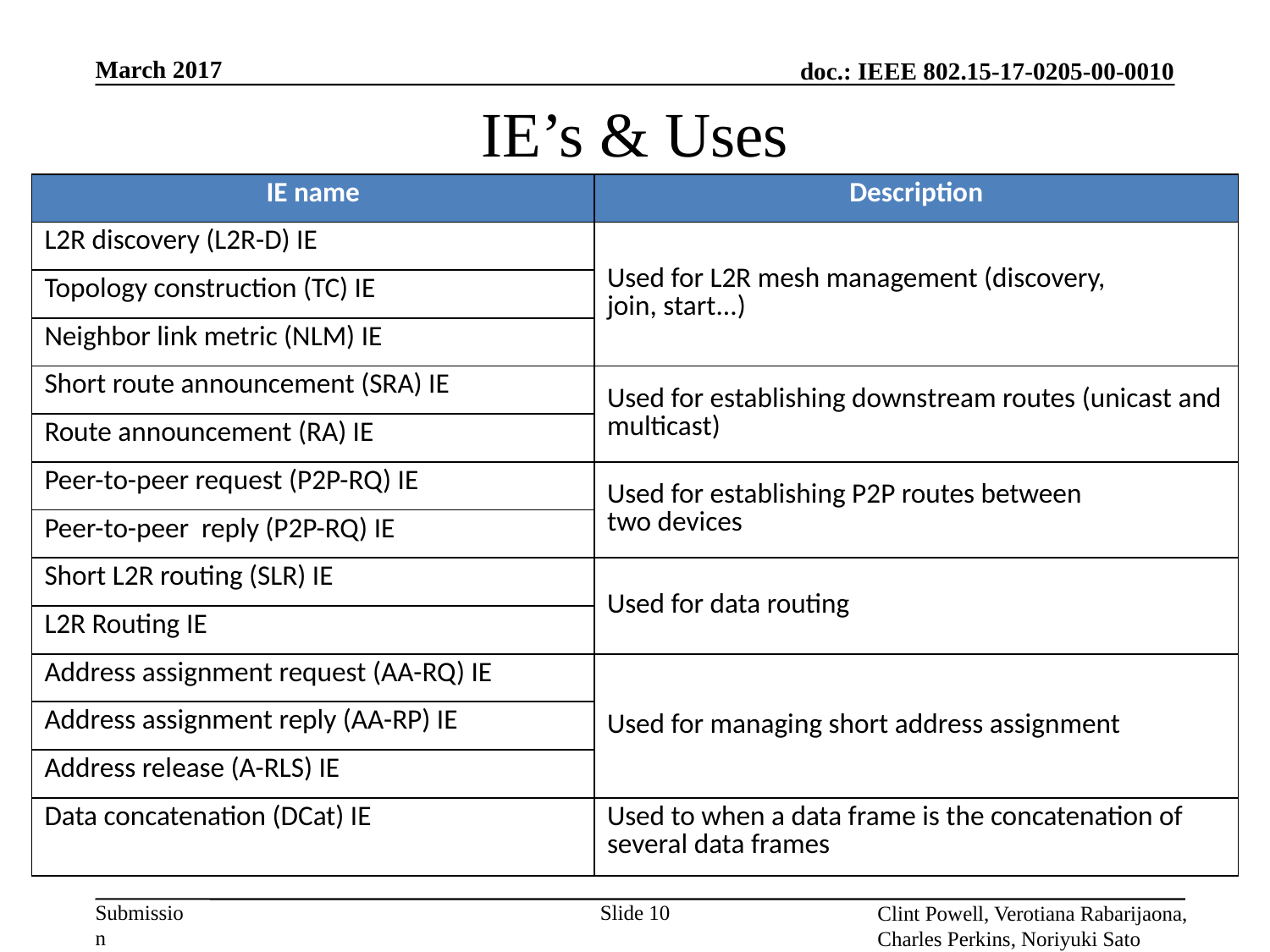

March 2017
# IE’s & Uses
| IE name | Description |
| --- | --- |
| L2R discovery (L2R-D) IE | Used for L2R mesh management (discovery, join, start...) |
| Topology construction (TC) IE |  |
| Neighbor link metric (NLM) IE |  |
| Short route announcement (SRA) IE | Used for establishing downstream routes (unicast and multicast) |
| Route announcement (RA) IE |  |
| Peer-to-peer request (P2P-RQ) IE | Used for establishing P2P routes between two devices |
| Peer-to-peer reply (P2P-RQ) IE |  |
| Short L2R routing (SLR) IE | Used for data routing |
| L2R Routing IE |  |
| Address assignment request (AA-RQ) IE | Used for managing short address assignment |
| Address assignment reply (AA-RP) IE |  |
| Address release (A-RLS) IE |  |
| Data concatenation (DCat) IE | Used to when a data frame is the concatenation of several data frames |
Clint Powell, Verotiana Rabarijaona,
Charles Perkins, Noriyuki Sato
Slide 10